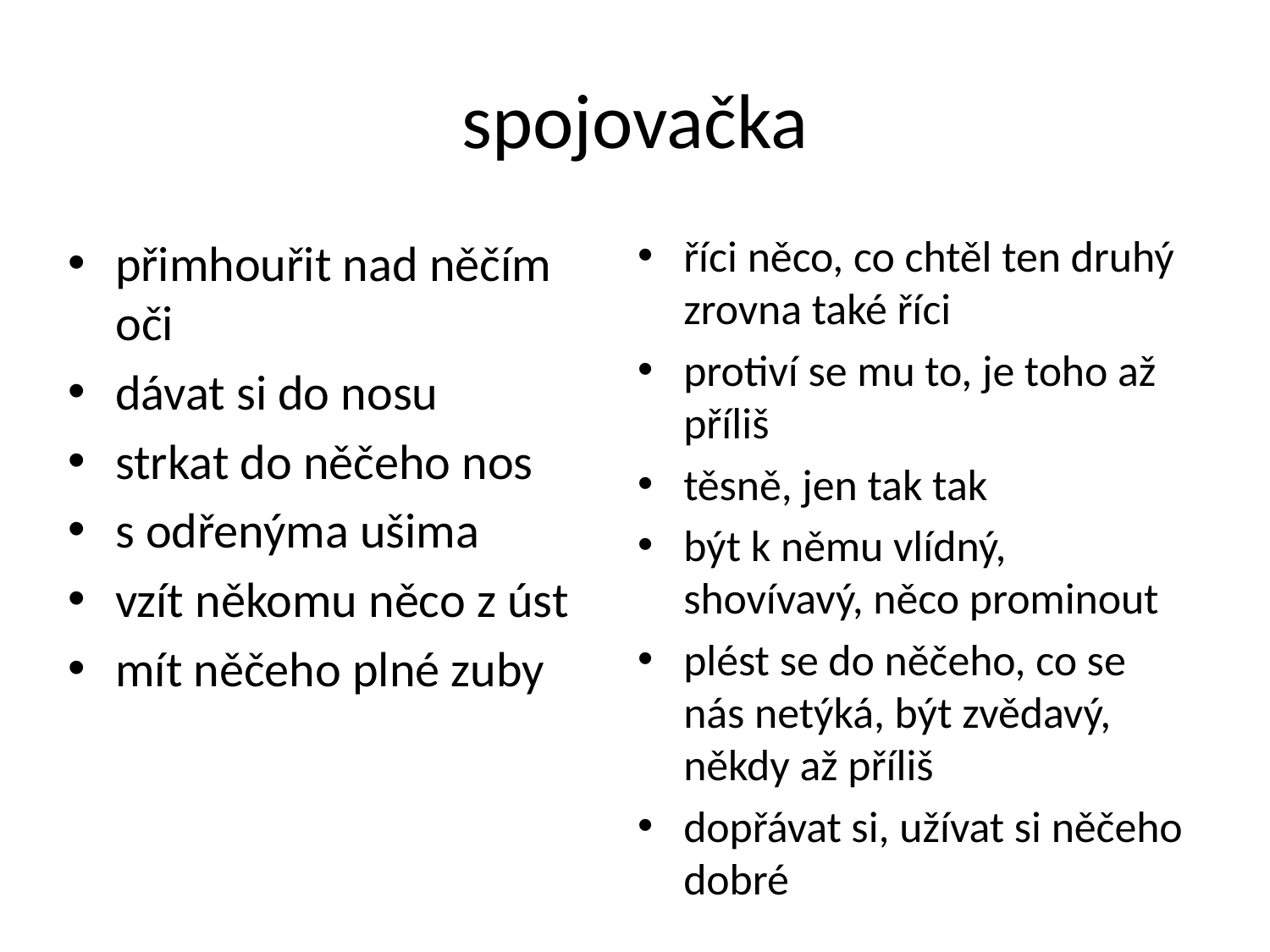

# spojovačka
říci něco, co chtěl ten druhý zrovna také říci
protiví se mu to, je toho až příliš
těsně, jen tak tak
být k němu vlídný, shovívavý, něco prominout
plést se do něčeho, co se nás netýká, být zvědavý, někdy až příliš
dopřávat si, užívat si něčeho dobré

přimhouřit nad něčím oči
dávat si do nosu
strkat do něčeho nos
s odřenýma ušima
vzít někomu něco z úst
mít něčeho plné zuby